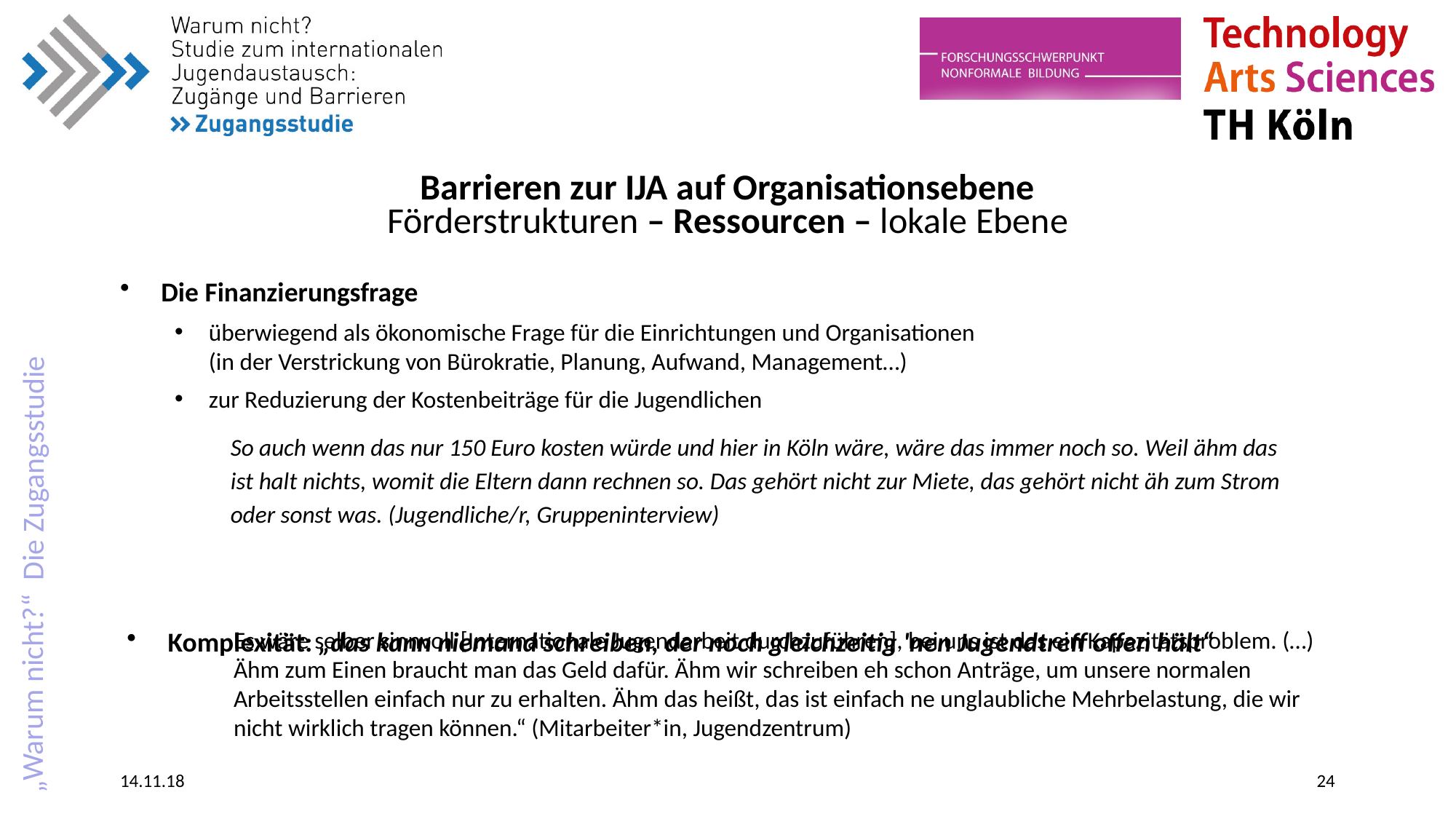

# Barrieren zur IJA auf Organisationsebene Förderstrukturen – Ressourcen – lokale Ebene
Die Finanzierungsfrage
überwiegend als ökonomische Frage für die Einrichtungen und Organisationen
(in der Verstrickung von Bürokratie, Planung, Aufwand, Management…)
zur Reduzierung der Kostenbeiträge für die Jugendlichen

Komplexität: „das kann niemand schreiben, der noch gleichzeitig 'nen Jugendtreff offen hält“

So auch wenn das nur 150 Euro kosten würde und hier in Köln wäre, wäre das immer noch so. Weil ähm das ist halt nichts, womit die Eltern dann rechnen so. Das gehört nicht zur Miete, das gehört nicht äh zum Strom oder sonst was. (Jugendliche/r, Gruppeninterview)
Es wäre selber sinnvoll [Internationale Jugendarbeit durchzuführen], bei uns ist das ein Kapazitätsproblem. (…) Ähm zum Einen braucht man das Geld dafür. Ähm wir schreiben eh schon Anträge, um unsere normalen Arbeitsstellen einfach nur zu erhalten. Ähm das heißt, das ist einfach ne unglaubliche Mehrbelastung, die wir nicht wirklich tragen können.“ (Mitarbeiter*in, Jugendzentrum)
14.11.18
24